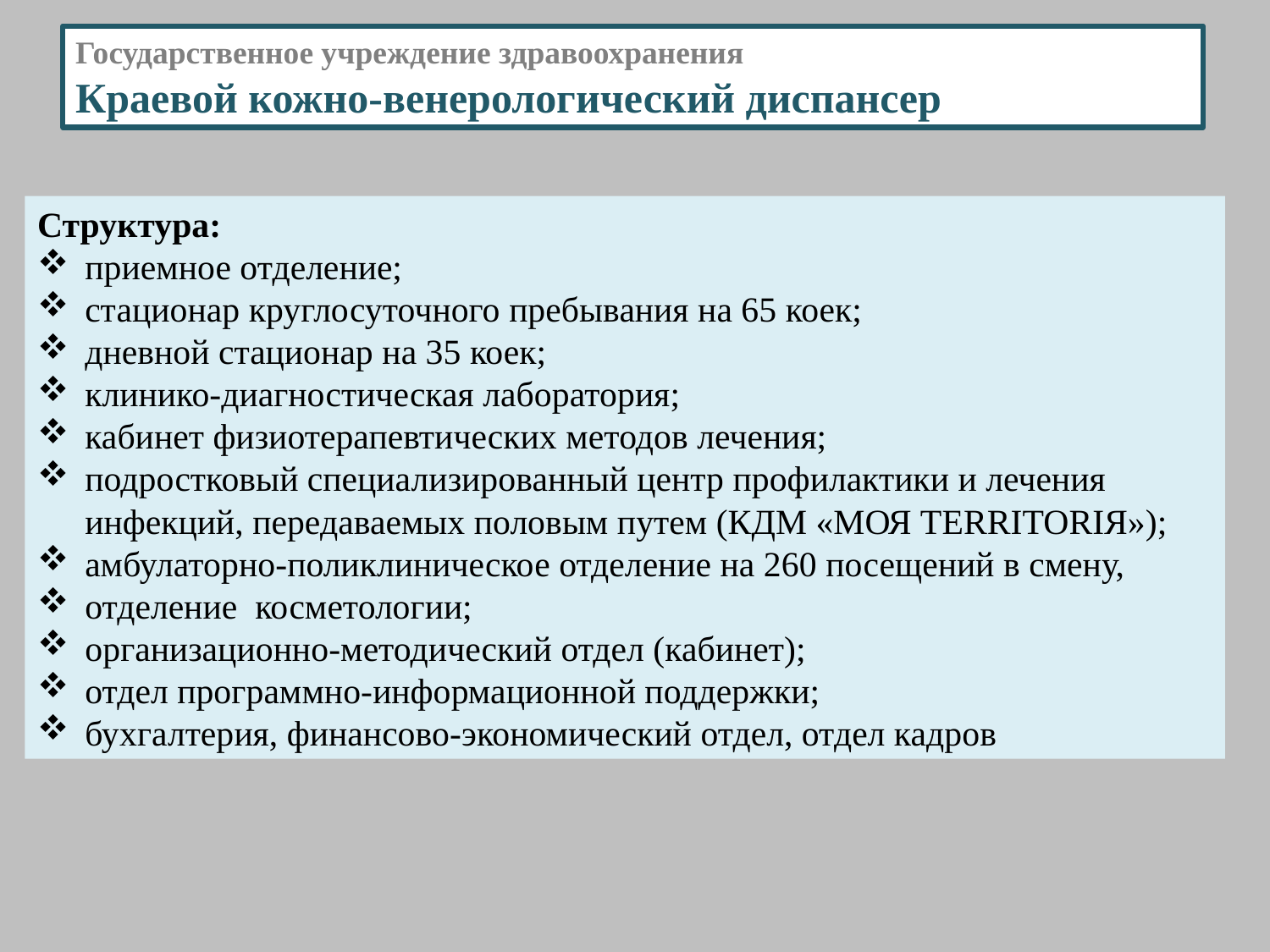

Государственное учреждение здравоохранения
Краевой кожно-венерологический диспансер
Структура:
приемное отделение;
стационар круглосуточного пребывания на 65 коек;
дневной стационар на 35 коек;
клинико-диагностическая лаборатория;
кабинет физиотерапевтических методов лечения;
подростковый специализированный центр профилактики и лечения инфекций, передаваемых половым путем (КДМ «МОЯ TERRITORIЯ»);
амбулаторно-поликлиническое отделение на 260 посещений в смену,
отделение  косметологии;
организационно-методический отдел (кабинет);
отдел программно-информационной поддержки;
бухгалтерия, финансово-экономический отдел, отдел кадров